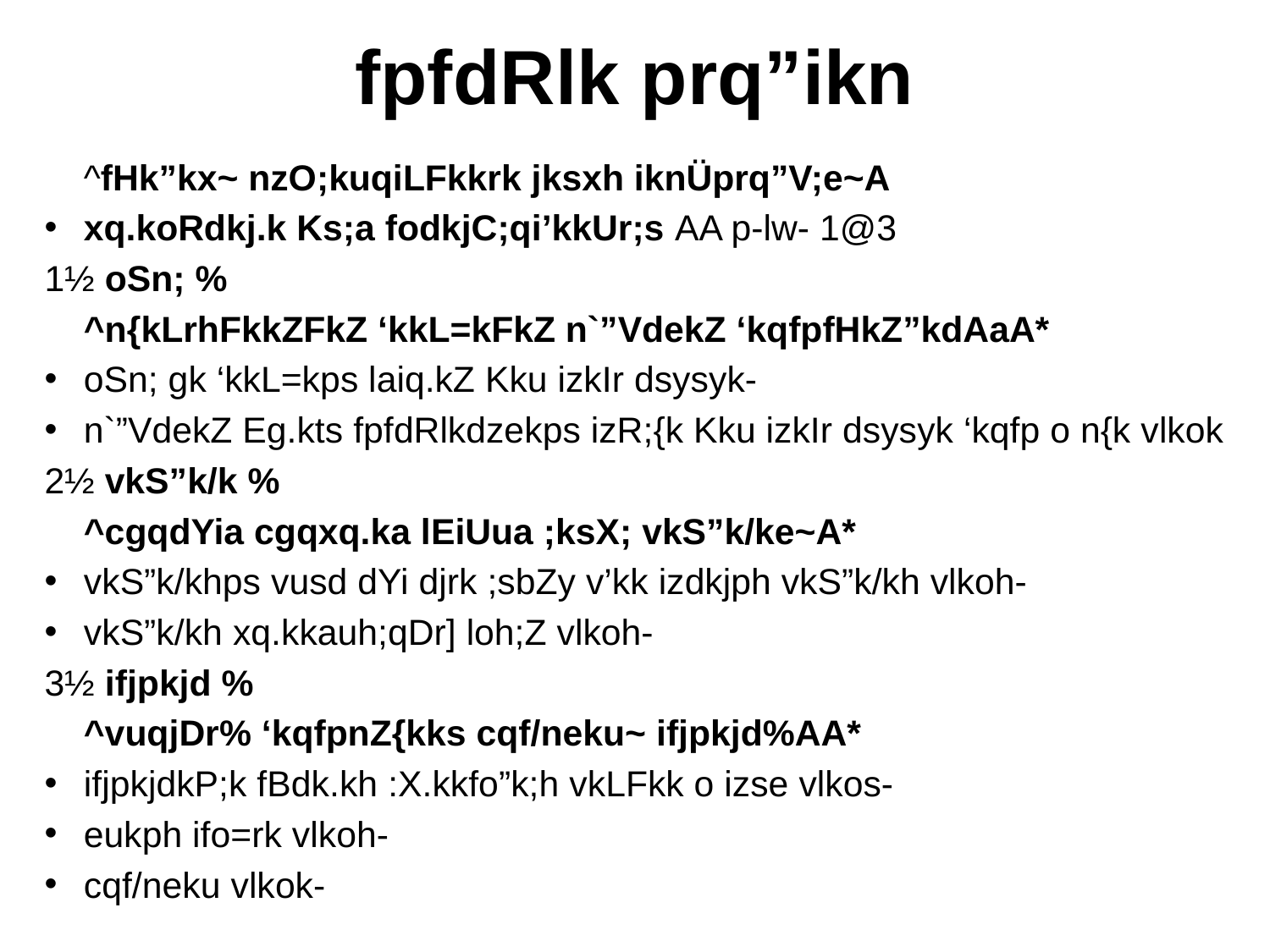

# fpfdRlk prq”ikn
		^fHk”kx~ nzO;kuqiLFkkrk jksxh iknÜprq”V;e~A
xq.koRdkj.k Ks;a fodkjC;qi’kkUr;s AA p-lw- 1@3
1½ oSn; %
		^n{kLrhFkkZFkZ ‘kkL=kFkZ n`”VdekZ ‘kqfpfHkZ”kdAaA*
oSn; gk ‘kkL=kps laiq.kZ Kku izkIr dsysyk-
n`”VdekZ Eg.kts fpfdRlkdzekps izR;{k Kku izkIr dsysyk ‘kqfp o n{k vlkok
2½ vkS”k/k %
		^cgqdYia cgqxq.ka lEiUua ;ksX; vkS”k/ke~A*
vkS”k/khps vusd dYi djrk ;sbZy v’kk izdkjph vkS”k/kh vlkoh-
vkS”k/kh xq.kkauh;qDr] loh;Z vlkoh-
3½ ifjpkjd %
		^vuqjDr% ‘kqfpnZ{kks cqf/neku~ ifjpkjd%AA*
ifjpkjdkP;k fBdk.kh :X.kkfo”k;h vkLFkk o izse vlkos-
eukph ifo=rk vlkoh-
cqf/neku vlkok-